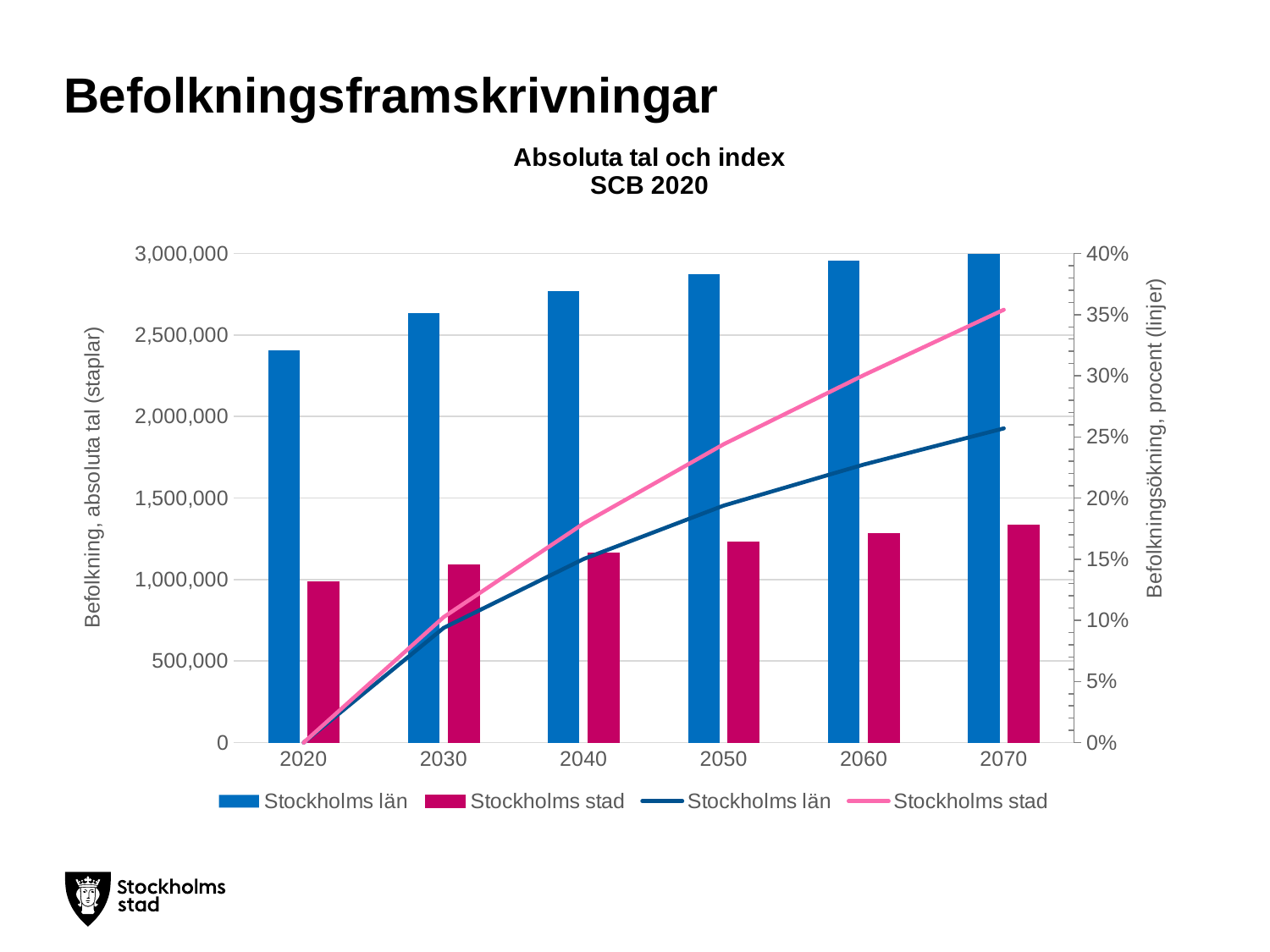

# Befolkningsframskrivningar

### Chart:
Absoluta tal och index
SCB 2020

| Category | Stockholms län | Stockholms stad | Stockholms län | Stockholms stad |
|---|---|---|---|---|
| 2020 | 2408385.0 | 987112.0 | 0.0 | 0.0 |
| 2030 | 2634288.0 | 1088430.0 | 0.09379854134617181 | 0.10264083508254382 |
| 2040 | 2770009.0 | 1164011.0 | 0.1501520728621047 | 0.17920864096475375 |
| 2050 | 2875140.0 | 1227981.0 | 0.19380414676224939 | 0.24401385050531246 |
| 2060 | 2956051.0 | 1283761.0 | 0.2273996890032117 | 0.30052212920114435 |
| 2070 | 3027292.0 | 1336544.0 | 0.2569800924686045 | 0.3539942782581916 |